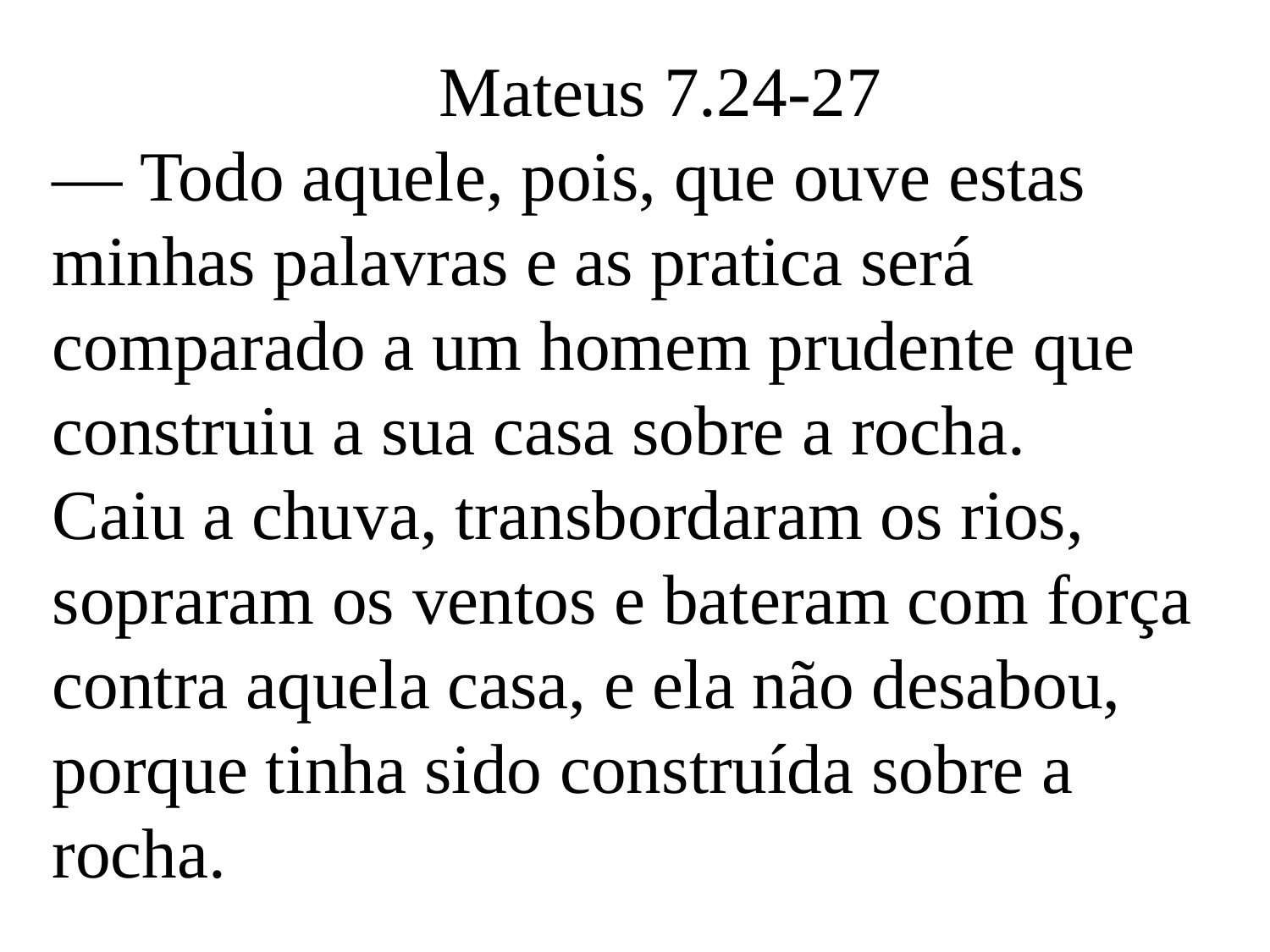

Mateus 7.24-27
— Todo aquele, pois, que ouve estas minhas palavras e as pratica será comparado a um homem prudente que construiu a sua casa sobre a rocha.
Caiu a chuva, transbordaram os rios, sopraram os ventos e bateram com força contra aquela casa, e ela não desabou, porque tinha sido construída sobre a rocha.